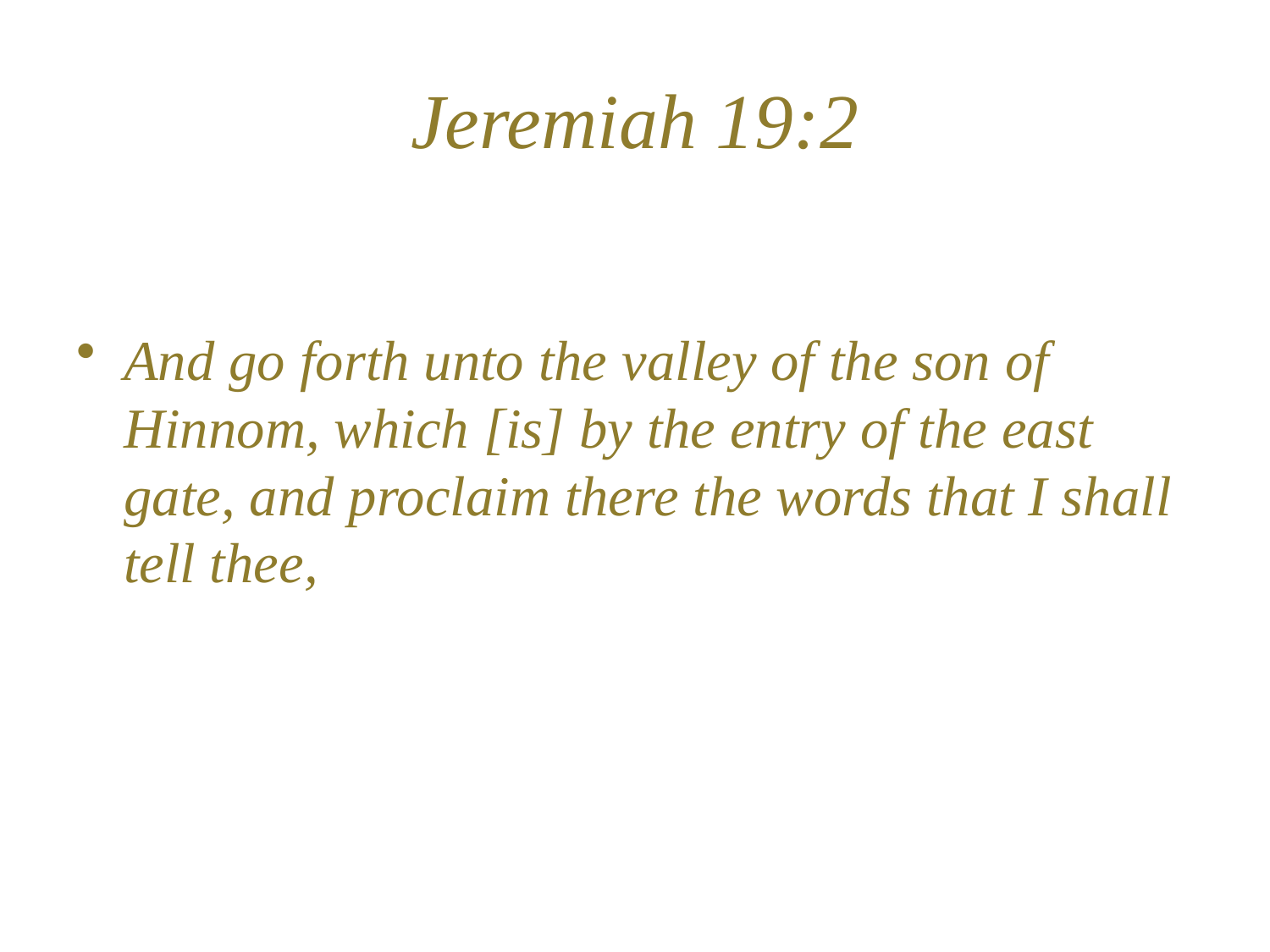

# Jeremiah 19:2
And go forth unto the valley of the son of Hinnom, which [is] by the entry of the east gate, and proclaim there the words that I shall tell thee,